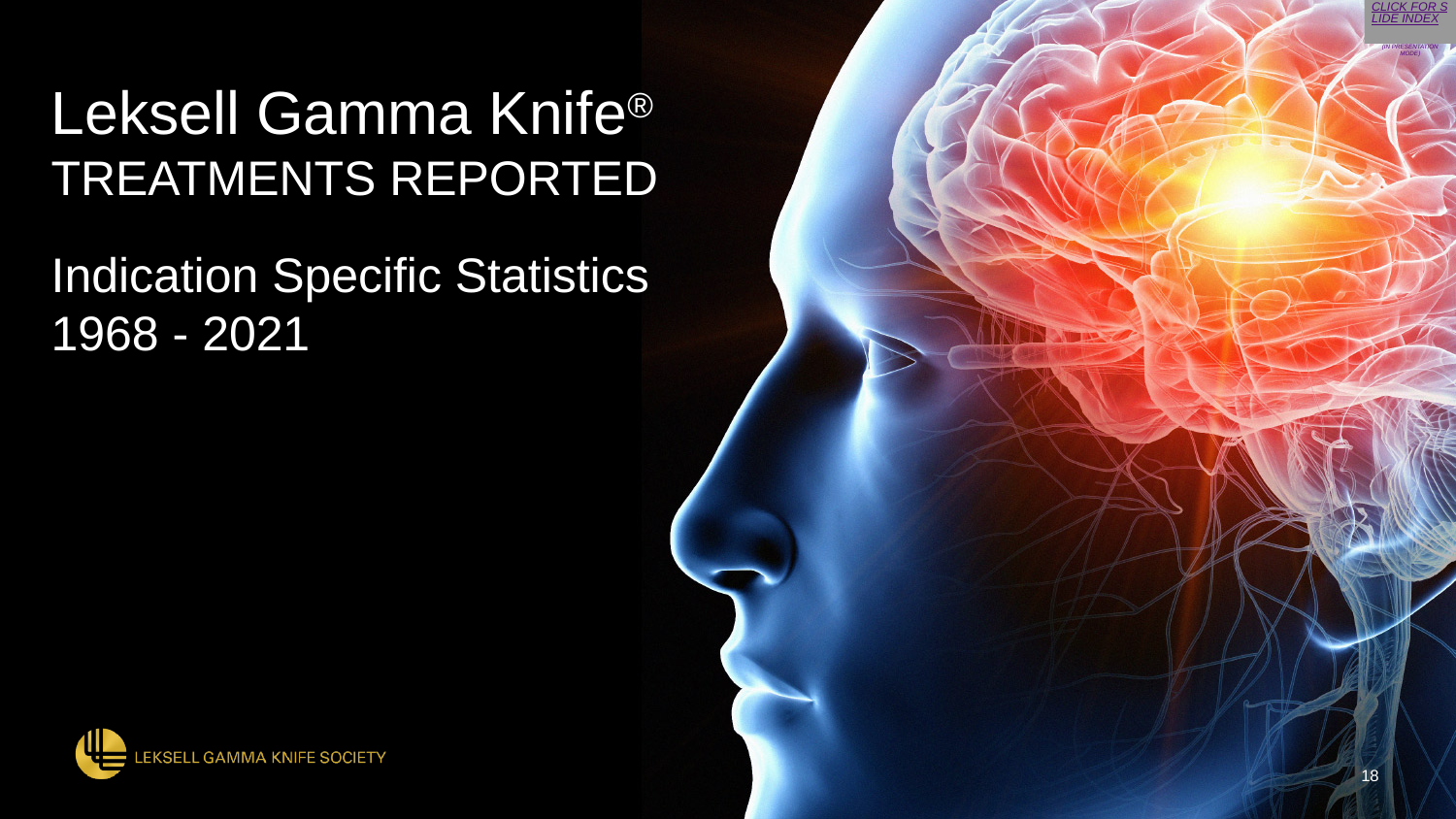

# Leksell Gamma Knife® TREATMENTS REPORTED
Indication Specific Statistics
1968 - 2021
18